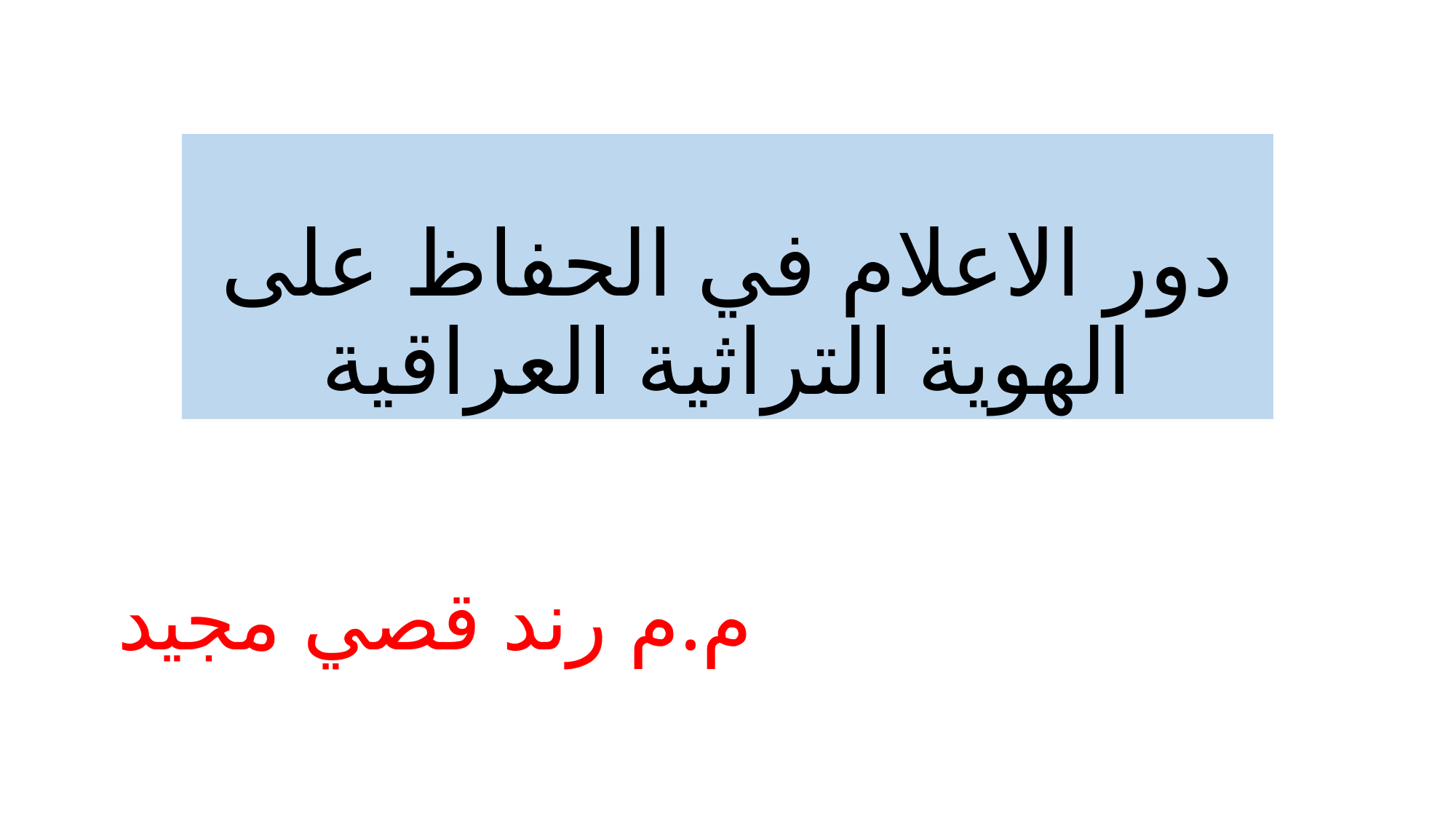

# دور الاعلام في الحفاظ على الهوية التراثية العراقية
م.م رند قصي مجيد